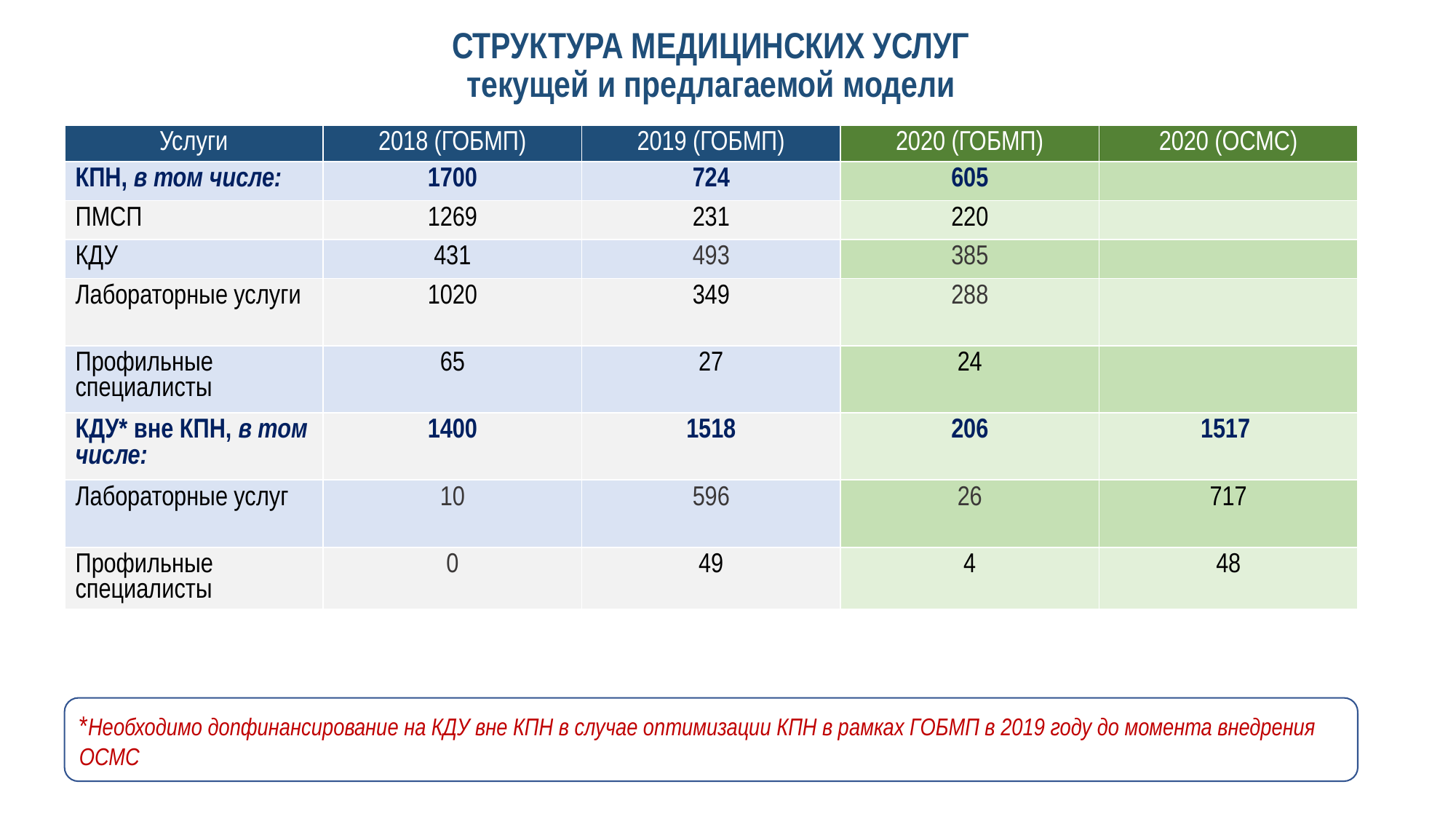

СТРУКТУРА МЕДИЦИНСКИХ УСЛУГ
текущей и предлагаемой модели
| Услуги | 2018 (ГОБМП) | 2019 (ГОБМП) | 2020 (ГОБМП) | 2020 (ОСМС) |
| --- | --- | --- | --- | --- |
| КПН, в том числе: | 1700 | 724 | 605 |  |
| ПМСП | 1269 | 231 | 220 |  |
| КДУ | 431 | 493 | 385 |  |
| Лабораторные услуги | 1020 | 349 | 288 |  |
| Профильные специалисты | 65 | 27 | 24 |  |
| КДУ\* вне КПН, в том числе: | 1400 | 1518 | 206 | 1517 |
| Лабораторные услуг | 10 | 596 | 26 | 717 |
| Профильные специалисты | 0 | 49 | 4 | 48 |
*Необходимо допфинансирование на КДУ вне КПН в случае оптимизации КПН в рамках ГОБМП в 2019 году до момента внедрения ОСМС